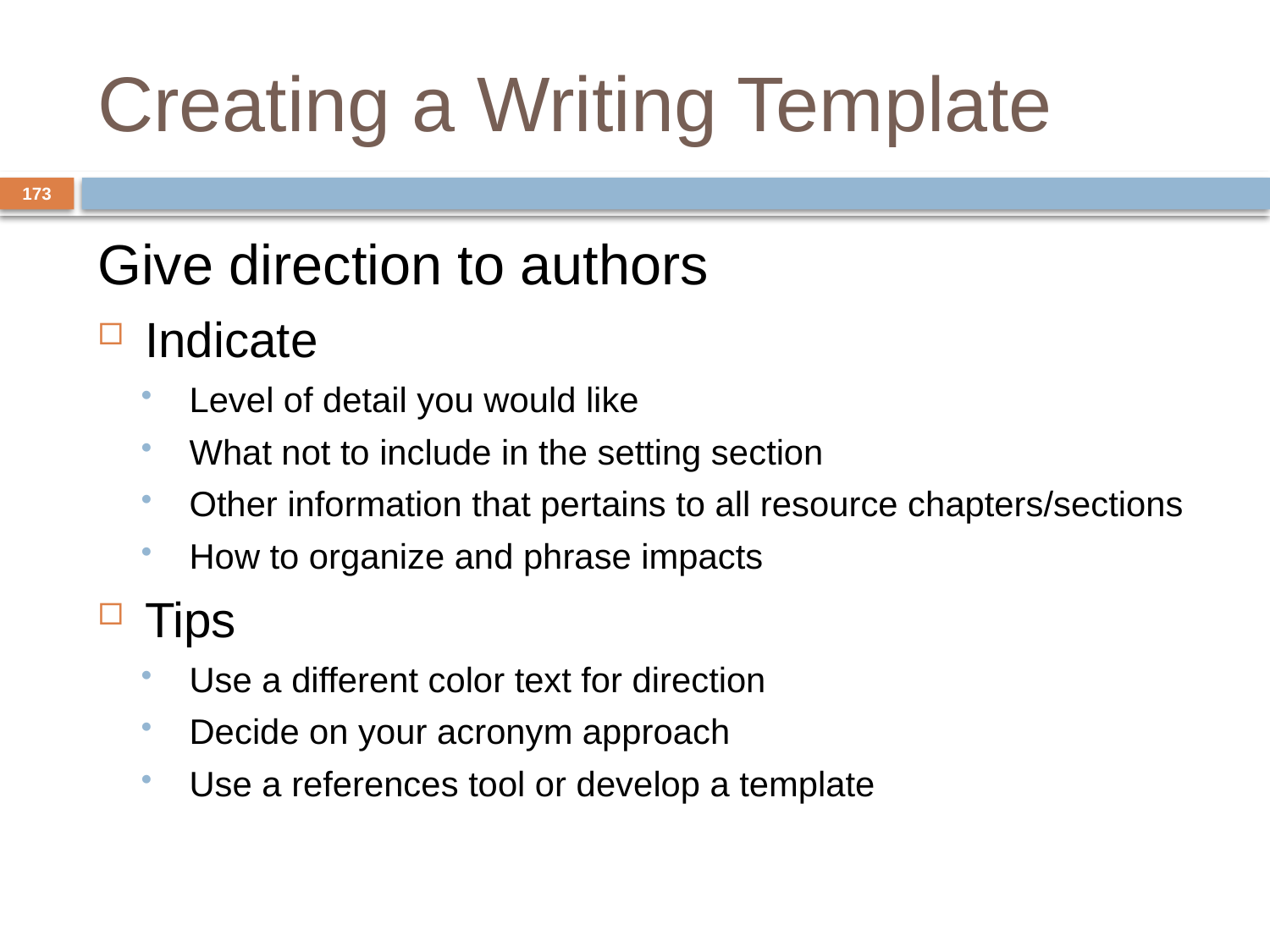

# Creating a Writing Template
173
Give direction to authors
Indicate
Level of detail you would like
What not to include in the setting section
Other information that pertains to all resource chapters/sections
How to organize and phrase impacts
Tips
Use a different color text for direction
Decide on your acronym approach
Use a references tool or develop a template